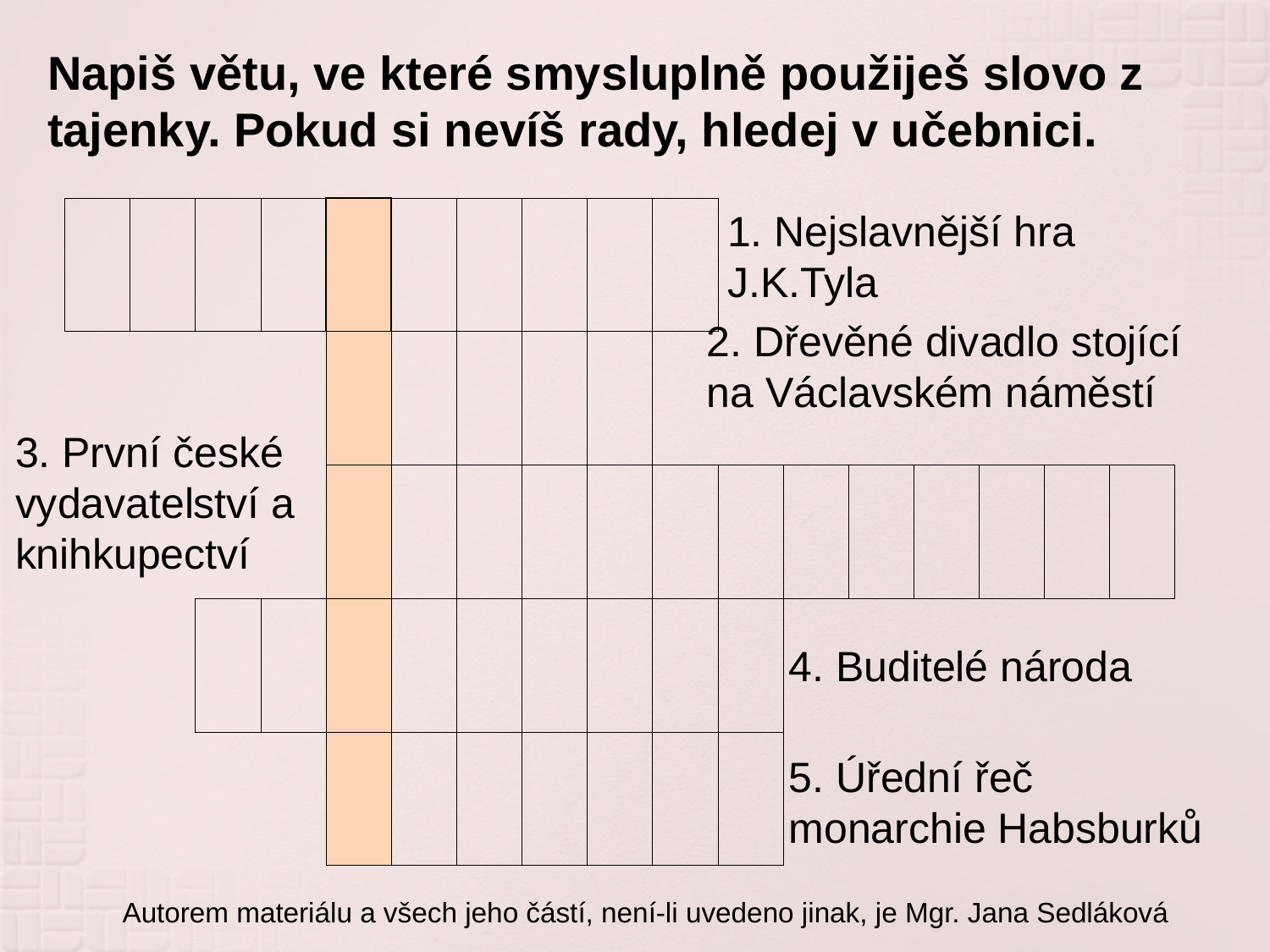

Napiš větu, ve které smysluplně použiješ slovo z tajenky. Pokud si nevíš rady, hledej v učebnici.
|  |  |  |  |  |  |  |  |  |  |  |  |  |  |  |  |  |
| --- | --- | --- | --- | --- | --- | --- | --- | --- | --- | --- | --- | --- | --- | --- | --- | --- |
|  |  |  |  |  |  |  |  |  |  |  |  |  |  |  |  |  |
|  |  |  |  |  |  |  |  |  |  |  |  |  |  |  |  |  |
|  |  |  |  |  |  |  |  |  |  |  |  |  |  |  |  |  |
|  |  |  |  |  |  |  |  |  |  |  |  |  |  |  |  |  |
1. Nejslavnější hra J.K.Tyla
2. Dřevěné divadlo stojící na Václavském náměstí
3. První české vydavatelství a knihkupectví
4. Buditelé národa
5. Úřední řeč
monarchie Habsburků
Autorem materiálu a všech jeho částí, není-li uvedeno jinak, je Mgr. Jana Sedláková